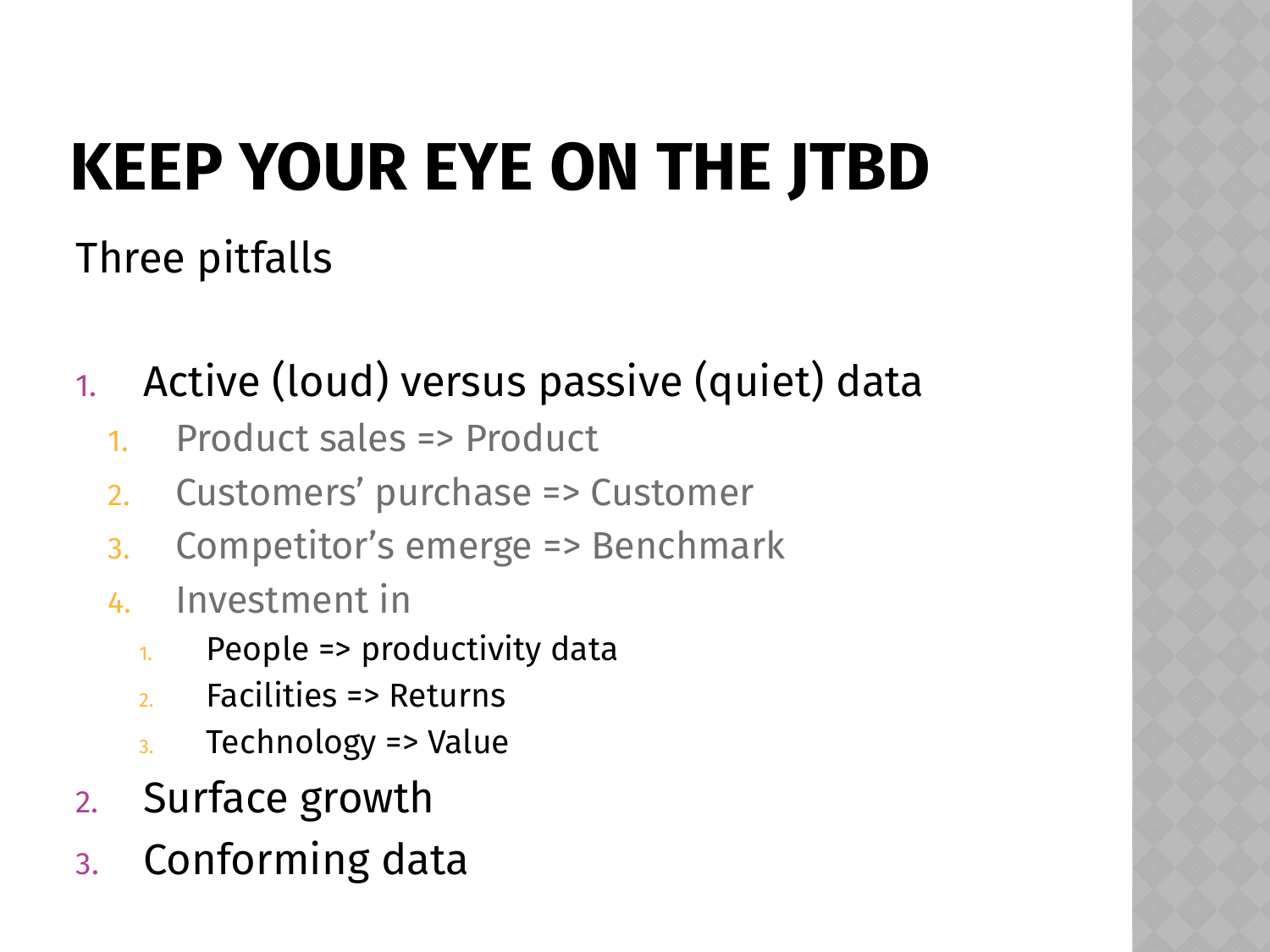

# Keep your eye on the JTBD
Three pitfalls

Active (loud) versus passive (quiet) data
Product sales => Product
Customers’ purchase => Customer
Competitor’s emerge => Benchmark
Investment in
People => productivity data
Facilities => Returns
Technology => Value
Surface growth
Conforming data